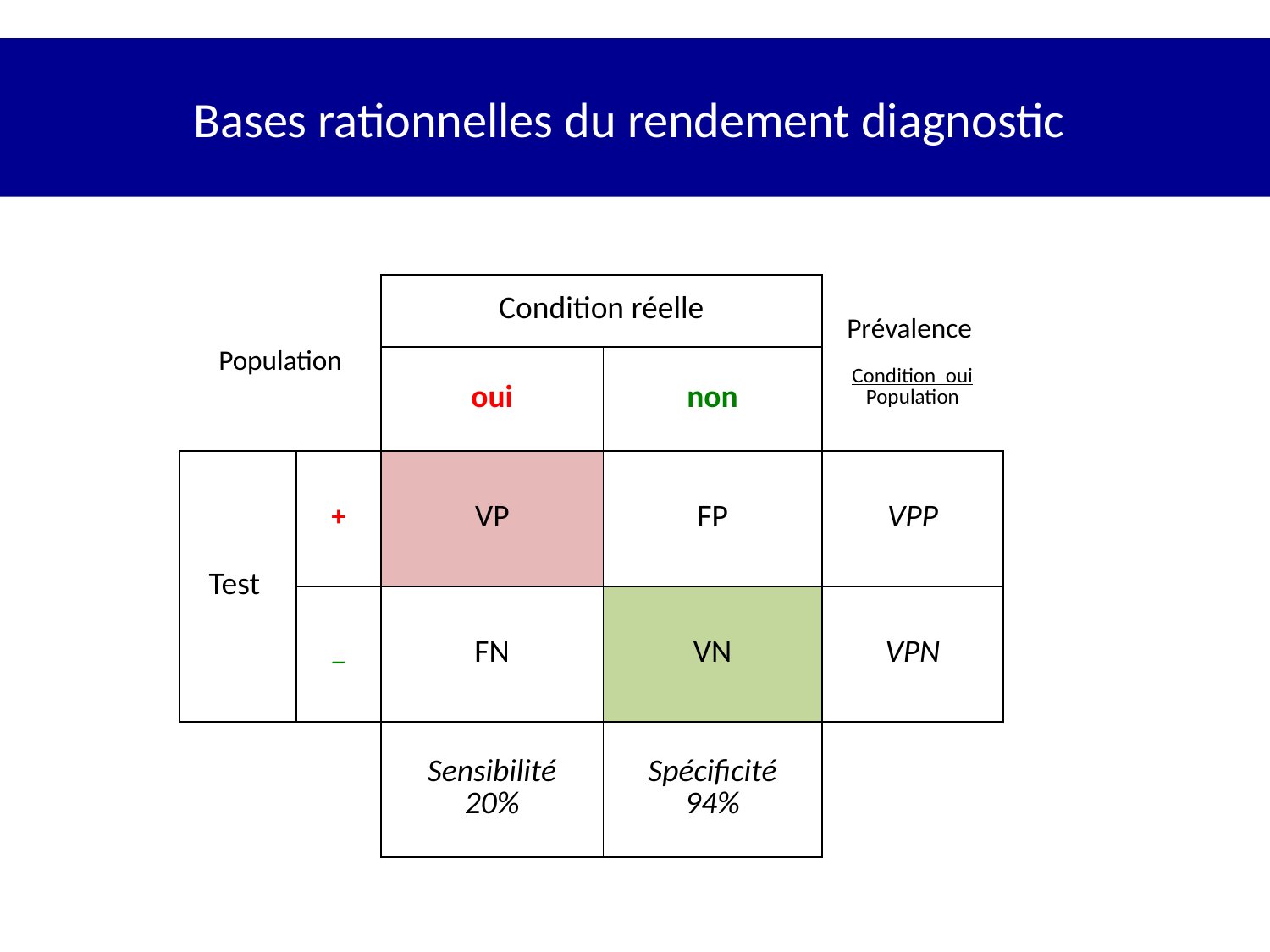

# Bases rationnelles du rendement diagnostic
| Population |  | Condition réelle |  | Prévalence Condition oui Population |
| --- | --- | --- | --- | --- |
|  |  | oui | non |  |
| Test | + | VP | FP | VPP |
|  | \_ | FN | VN | VPN |
|  |  | Sensibilité 20% | Spécificité 94% |  |